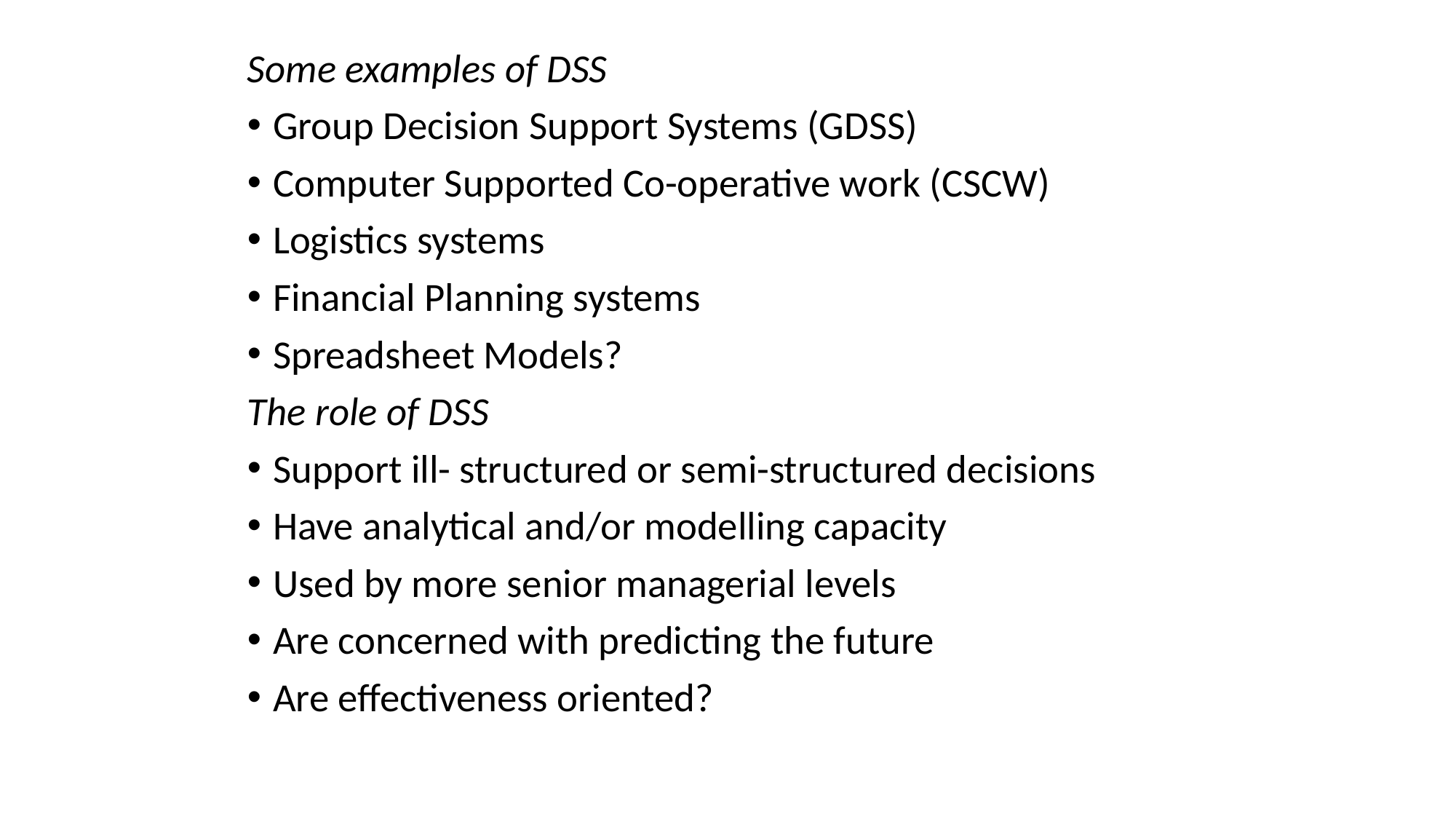

Some examples of DSS
Group Decision Support Systems (GDSS)
Computer Supported Co-operative work (CSCW)
Logistics systems
Financial Planning systems
Spreadsheet Models?
The role of DSS
Support ill- structured or semi-structured decisions
Have analytical and/or modelling capacity
Used by more senior managerial levels
Are concerned with predicting the future
Are effectiveness oriented?